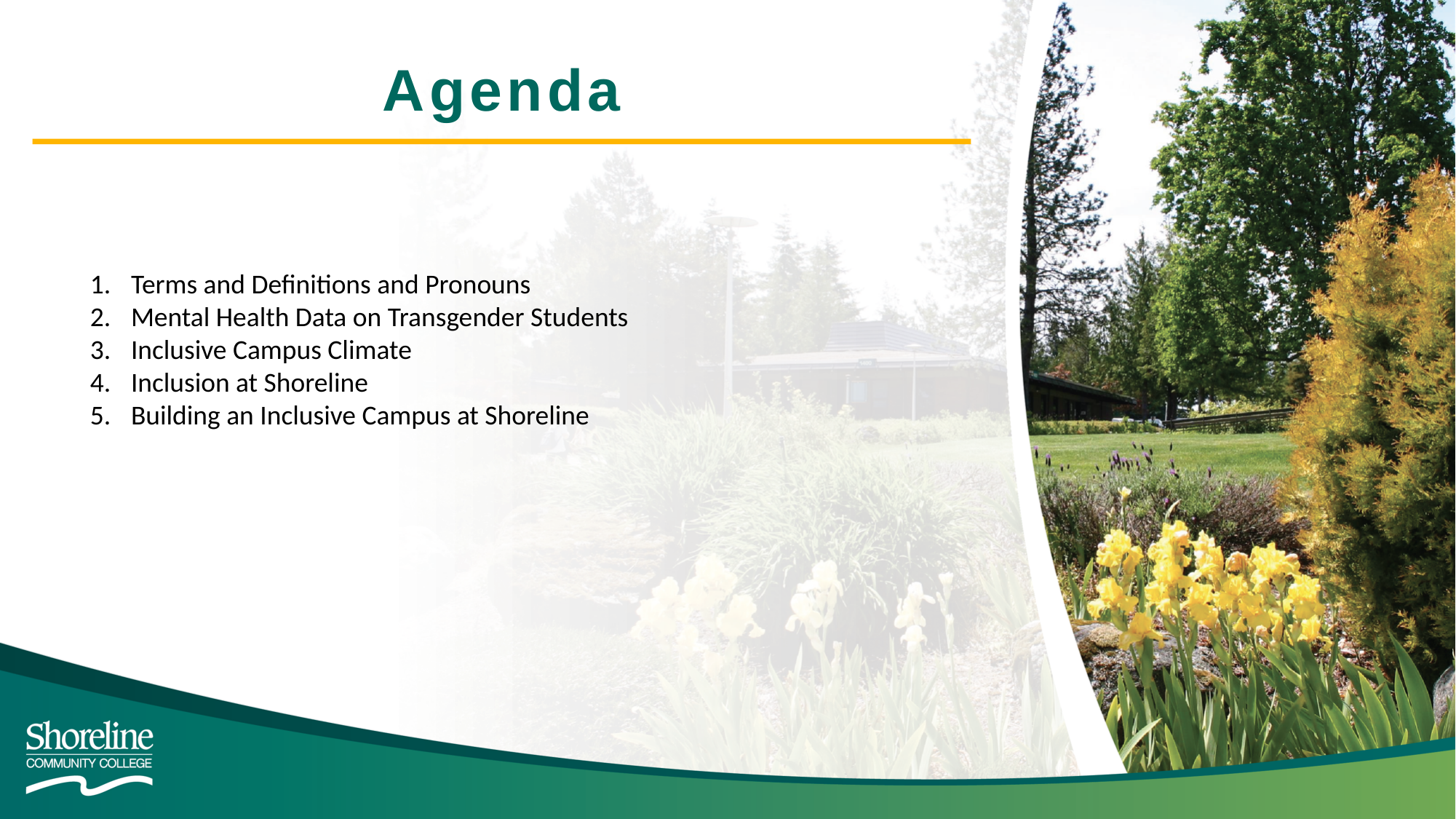

Agenda

Terms and Definitions and Pronouns
Mental Health Data on Transgender Students
Inclusive Campus Climate
Inclusion at Shoreline
Building an Inclusive Campus at Shoreline